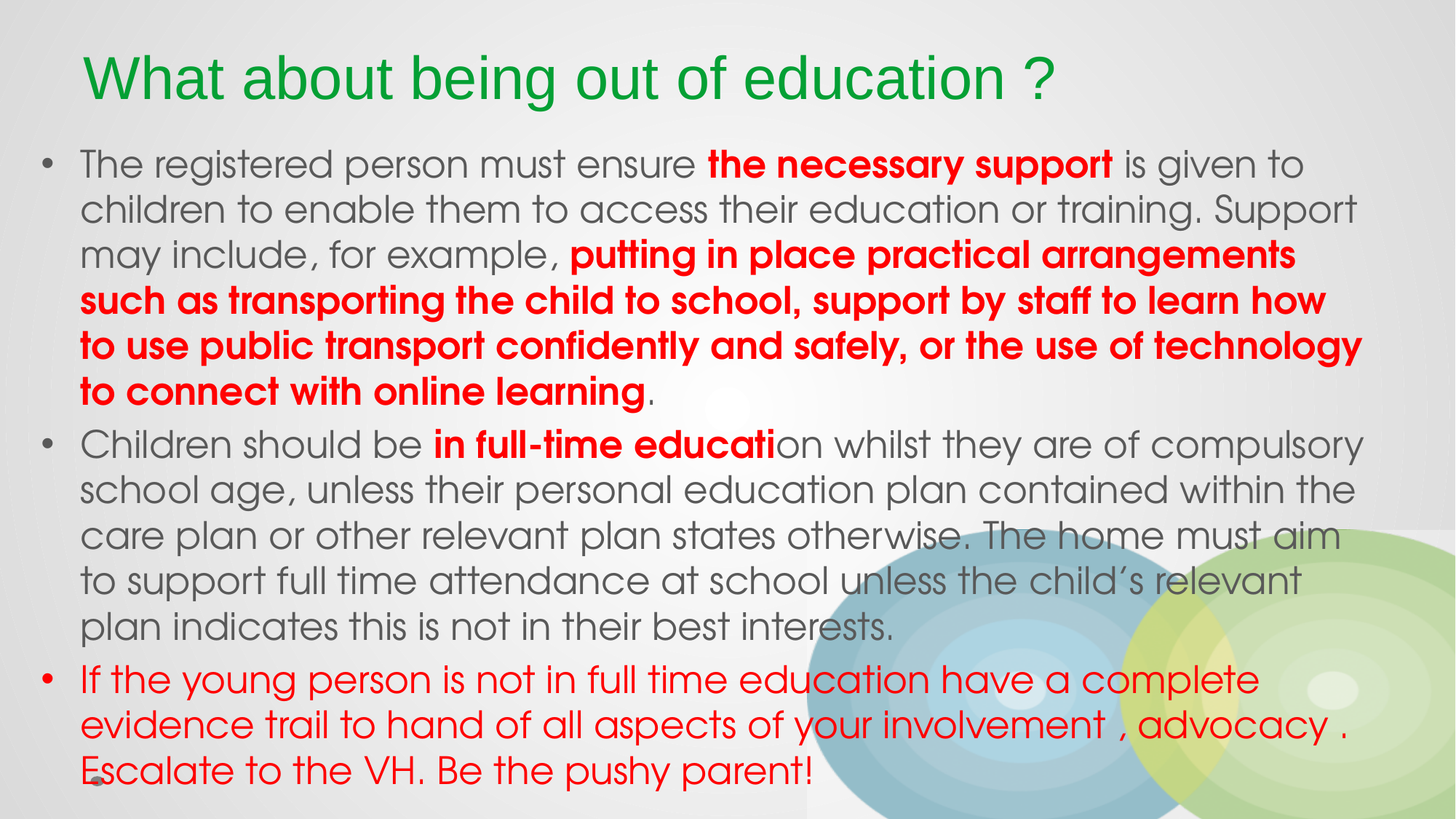

# What about being out of education ?
The registered person must ensure the necessary support is given to children to enable them to access their education or training. Support may include, for example, putting in place practical arrangements such as transporting the child to school, support by staff to learn how to use public transport confidently and safely, or the use of technology to connect with online learning.
Children should be in full-time education whilst they are of compulsory school age, unless their personal education plan contained within the care plan or other relevant plan states otherwise. The home must aim to support full time attendance at school unless the child’s relevant plan indicates this is not in their best interests.
If the young person is not in full time education have a complete evidence trail to hand of all aspects of your involvement , advocacy . Escalate to the VH. Be the pushy parent!